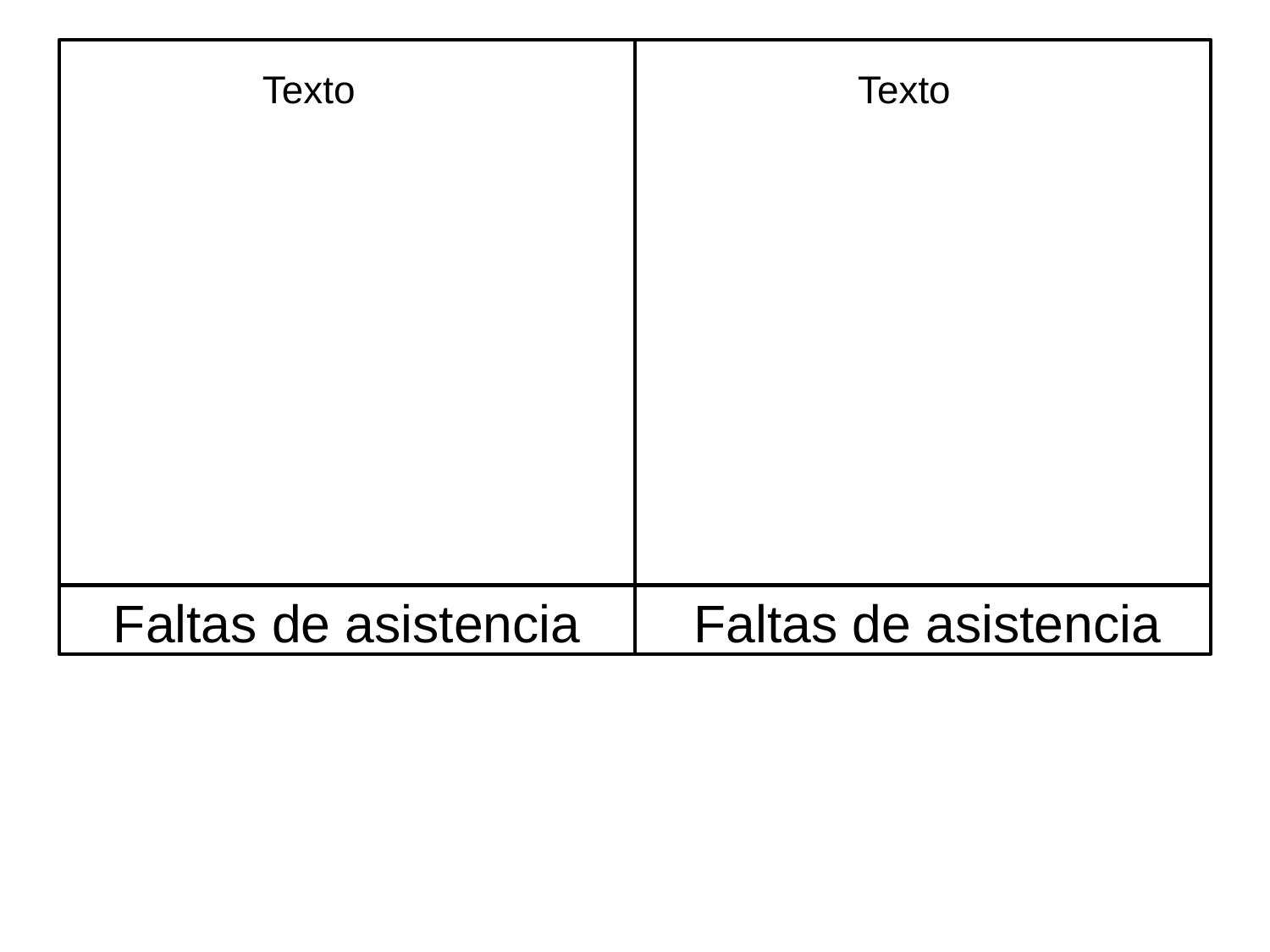

Texto
Texto

Faltas de asistencia
Faltas de asistencia